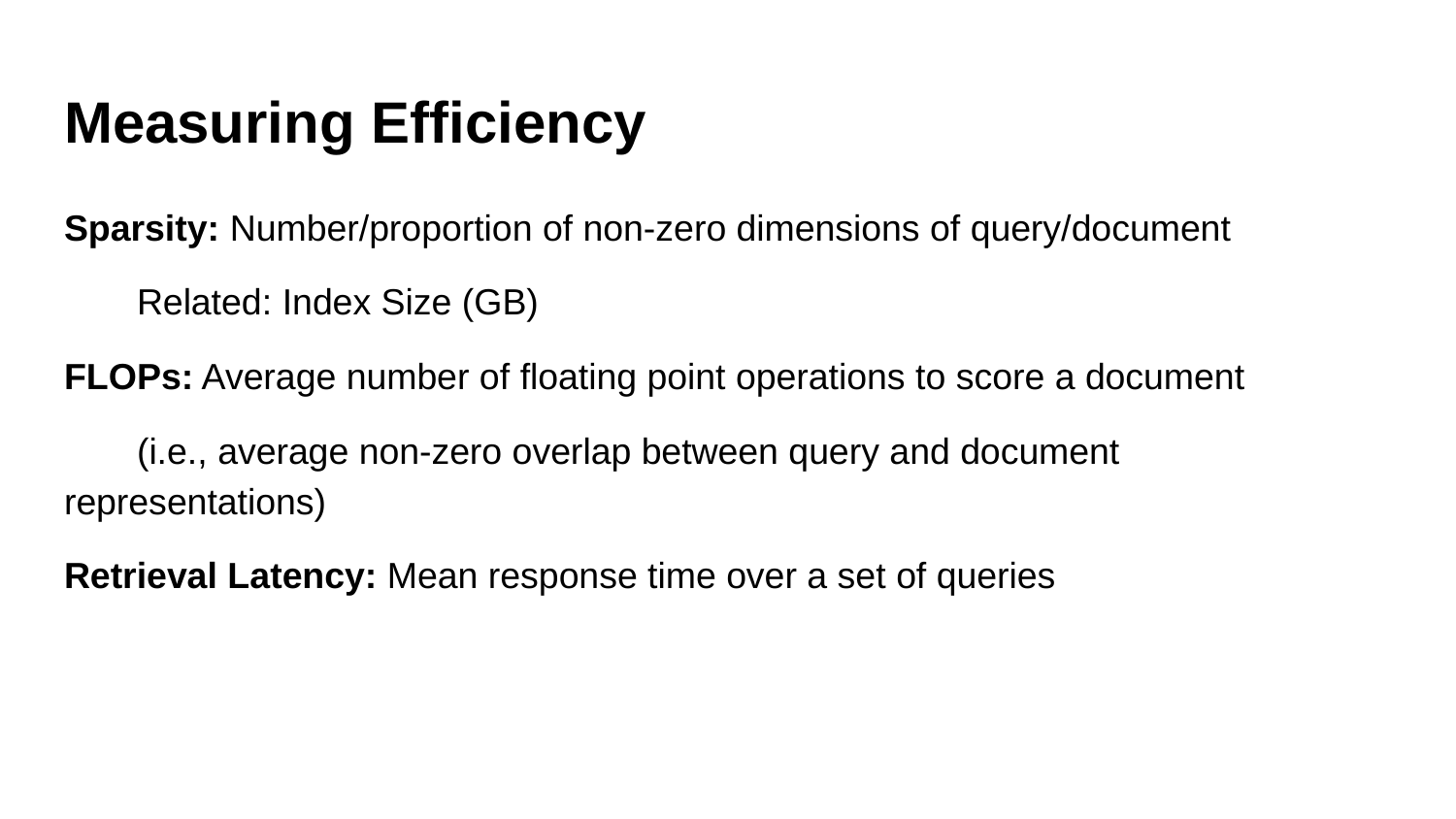

# Measuring Efficiency
Sparsity: Number/proportion of non-zero dimensions of query/document
Related: Index Size (GB)
FLOPs: Average number of floating point operations to score a document
(i.e., average non-zero overlap between query and document representations)
Retrieval Latency: Mean response time over a set of queries